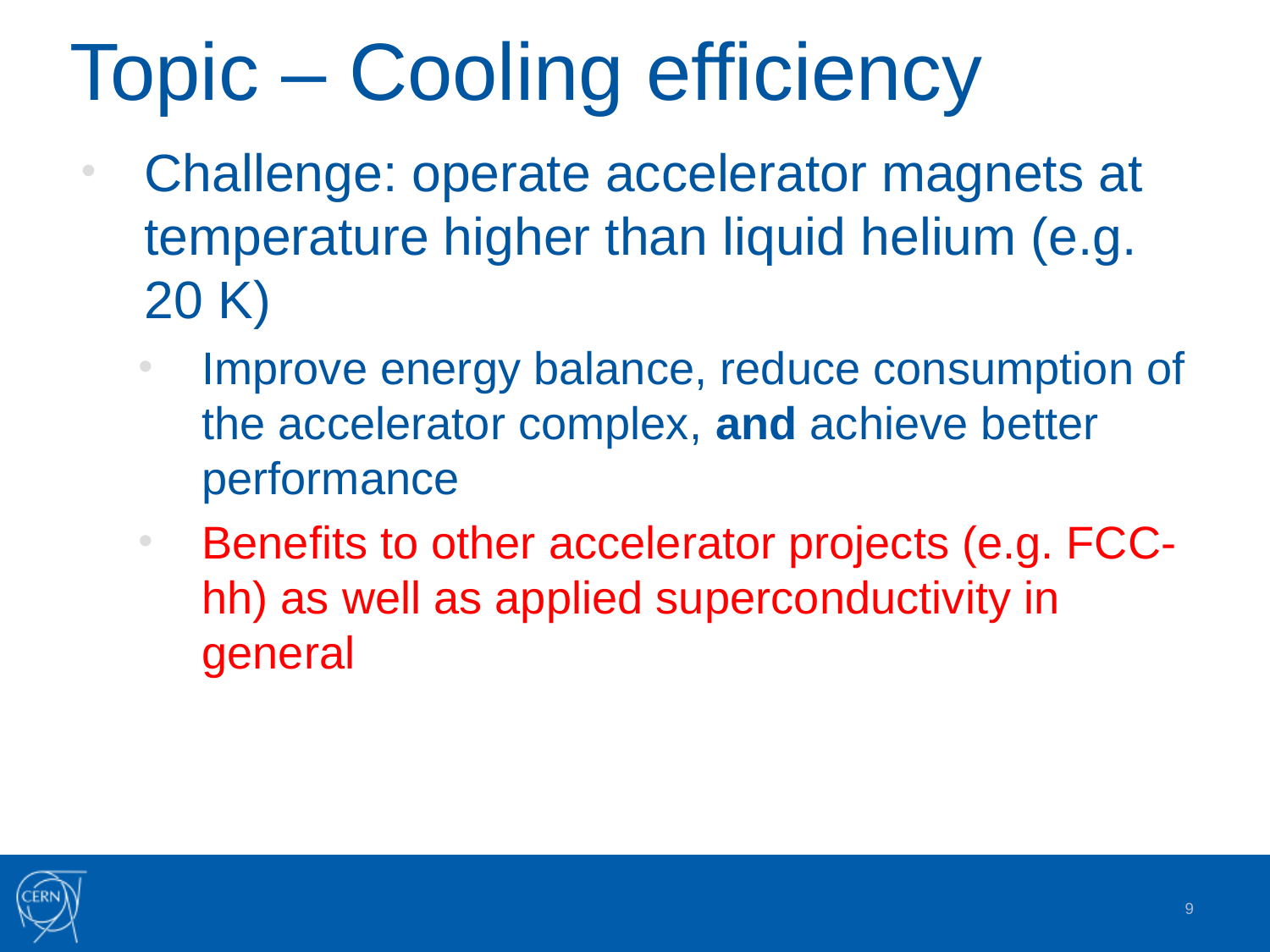

# Topic – Cooling efficiency
Challenge: operate accelerator magnets at temperature higher than liquid helium (e.g. 20 K)
Improve energy balance, reduce consumption of the accelerator complex, and achieve better performance
Benefits to other accelerator projects (e.g. FCC-hh) as well as applied superconductivity in general
9